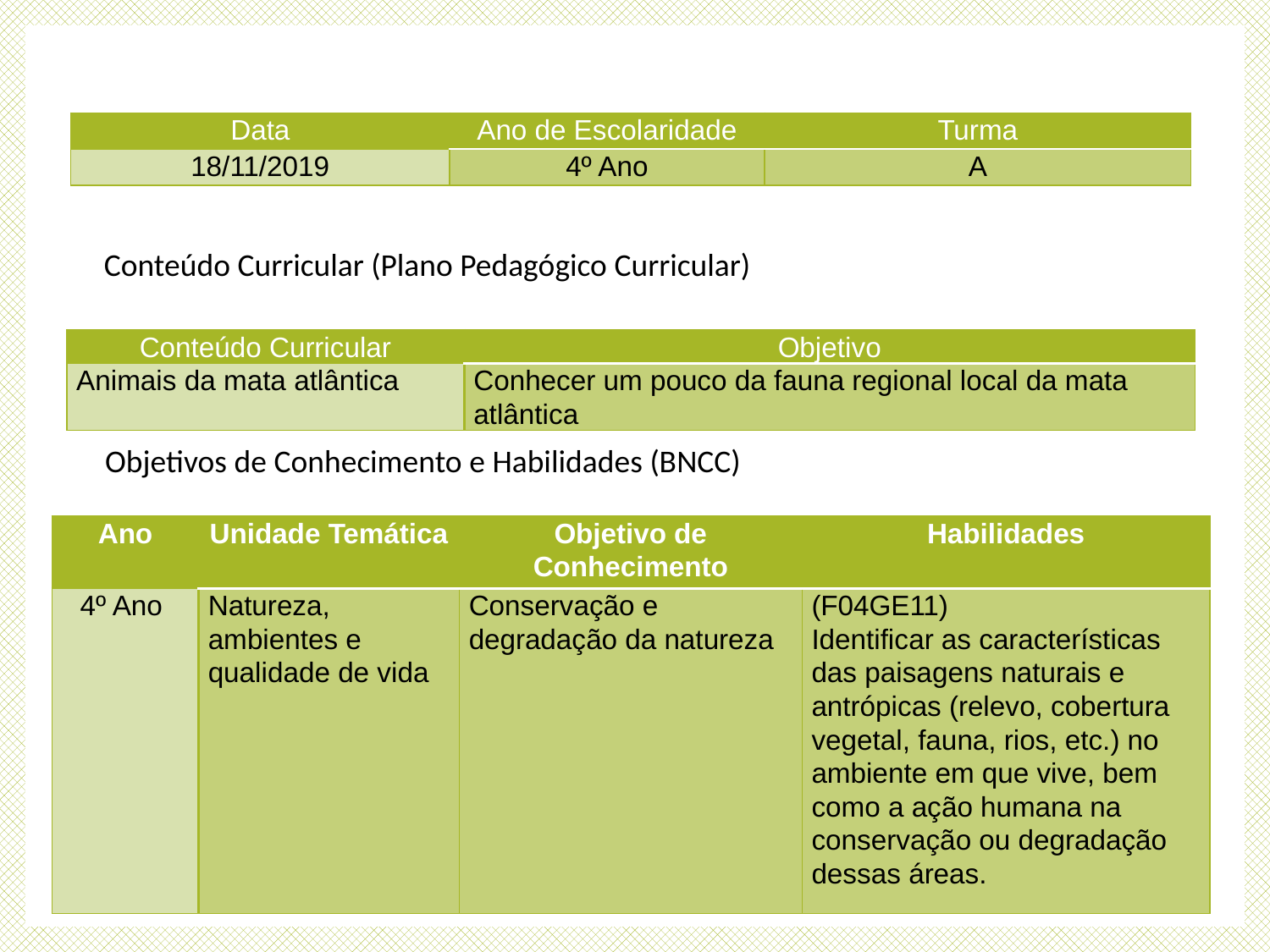

| Data | Ano de Escolaridade | Turma |
| --- | --- | --- |
| 18/11/2019 | 4º Ano | A |
 Conteúdo Curricular (Plano Pedagógico Curricular)
| Conteúdo Curricular | Objetivo |
| --- | --- |
| Animais da mata atlântica | Conhecer um pouco da fauna regional local da mata atlântica |
 Objetivos de Conhecimento e Habilidades (BNCC)
| Ano | Unidade Temática | Objetivo de Conhecimento | Habilidades |
| --- | --- | --- | --- |
| 4º Ano | Natureza, ambientes e qualidade de vida | Conservação e degradação da natureza | (F04GE11) Identificar as características das paisagens naturais e antrópicas (relevo, cobertura vegetal, fauna, rios, etc.) no ambiente em que vive, bem como a ação humana na conservação ou degradação dessas áreas. |